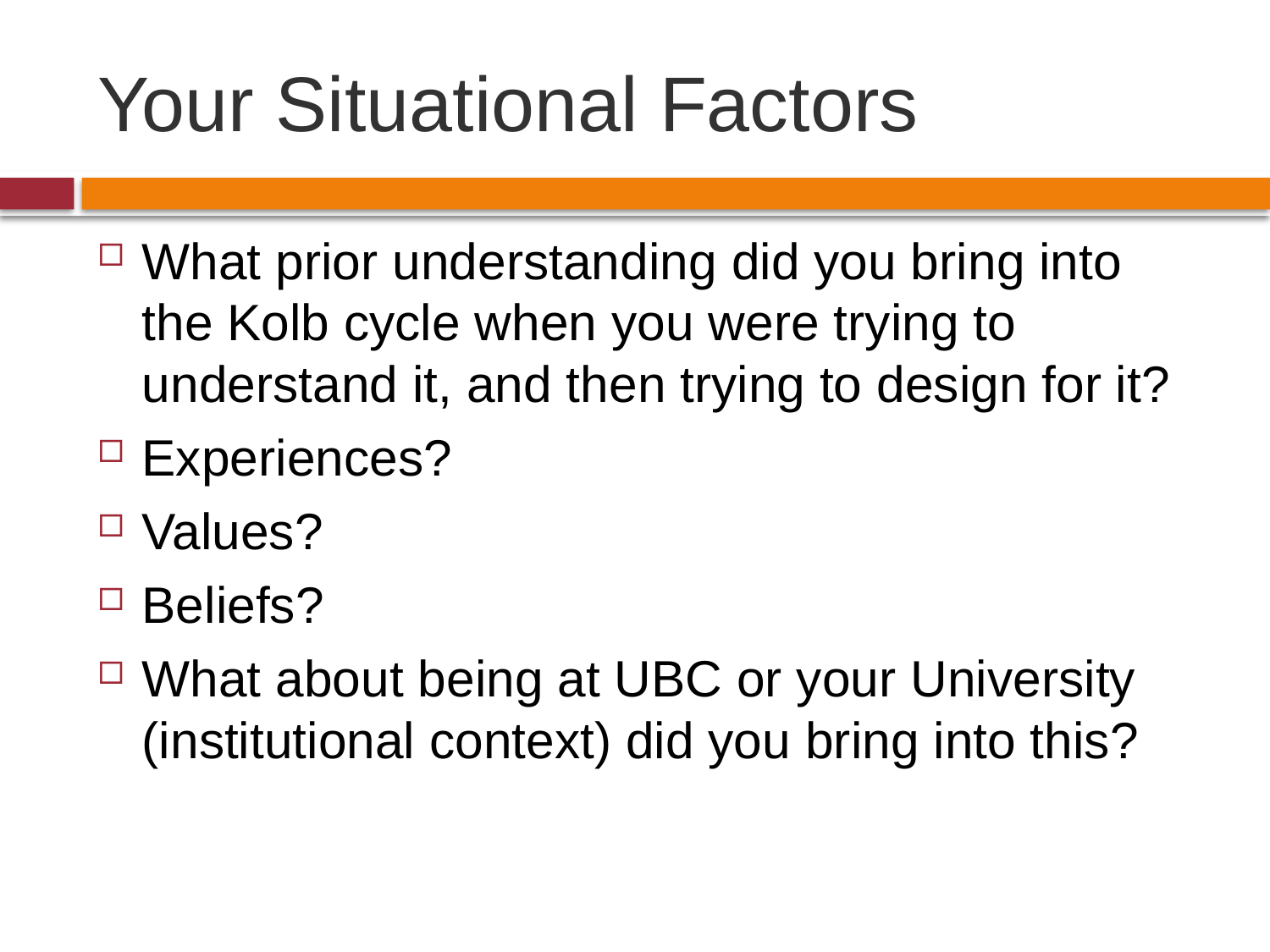

# Your Situational Factors
What prior understanding did you bring into the Kolb cycle when you were trying to understand it, and then trying to design for it?
Experiences?
Values?
Beliefs?
What about being at UBC or your University (institutional context) did you bring into this?